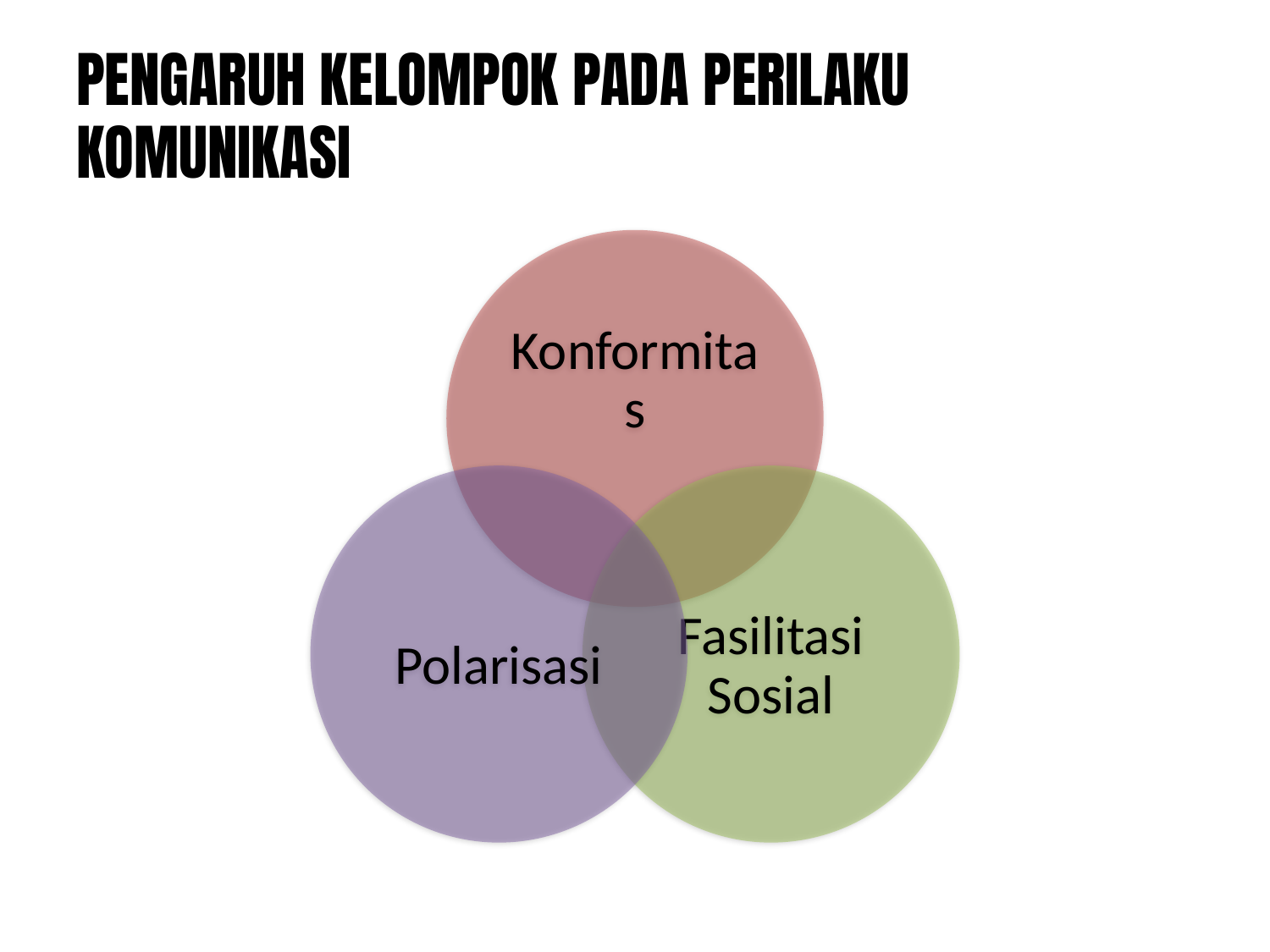

# PENGARUH KELOMPOK PADA PERILAKU KOMUNIKASI
Konformitas
Fasilitasi Sosial
Polarisasi